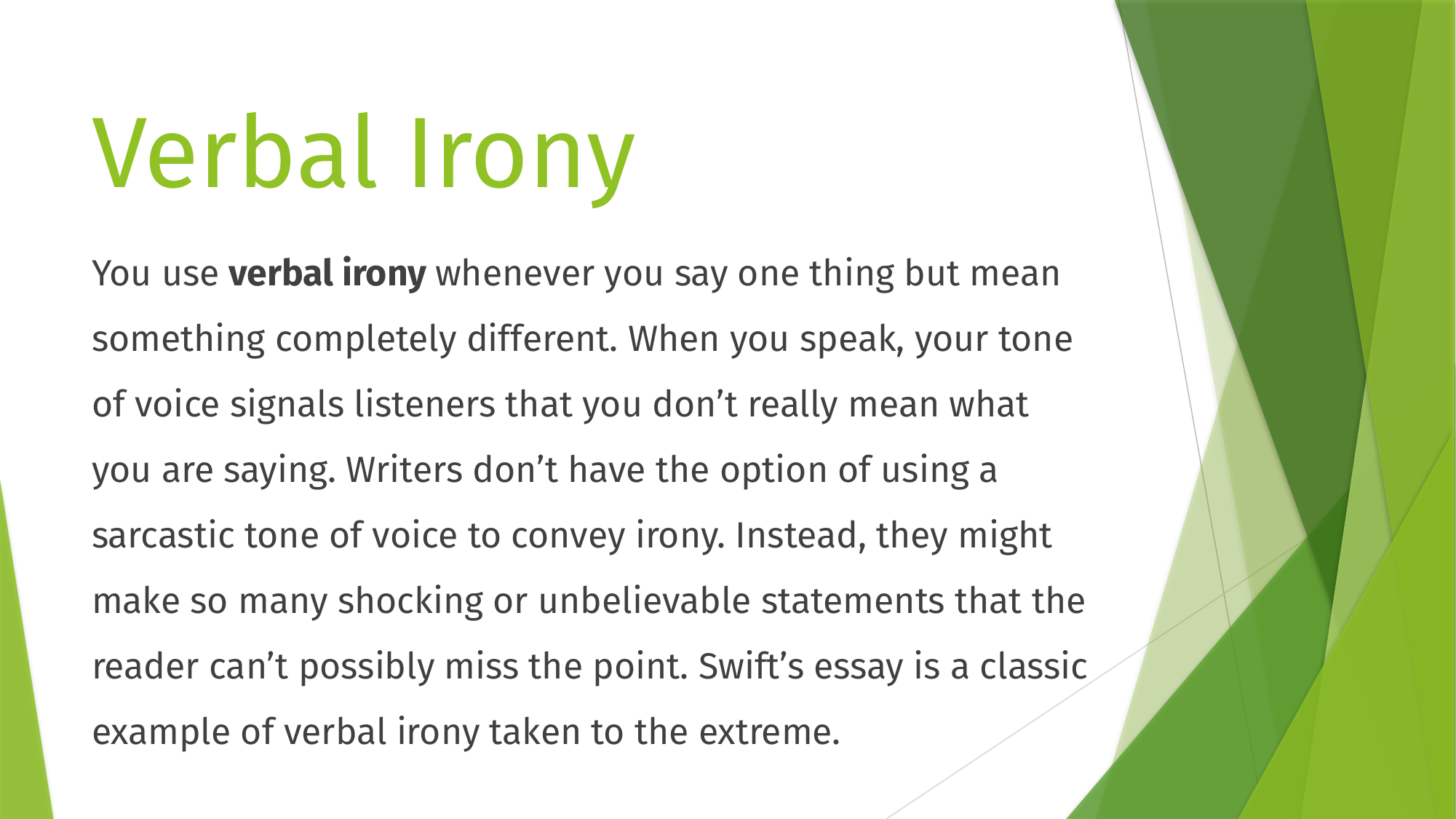

# Verbal Irony
You use verbal irony whenever you say one thing but mean something completely different. When you speak, your tone of voice signals listeners that you don’t really mean what you are saying. Writers don’t have the option of using a sarcastic tone of voice to convey irony. Instead, they might make so many shocking or unbelievable statements that the reader can’t possibly miss the point. Swift’s essay is a classic example of verbal irony taken to the extreme.